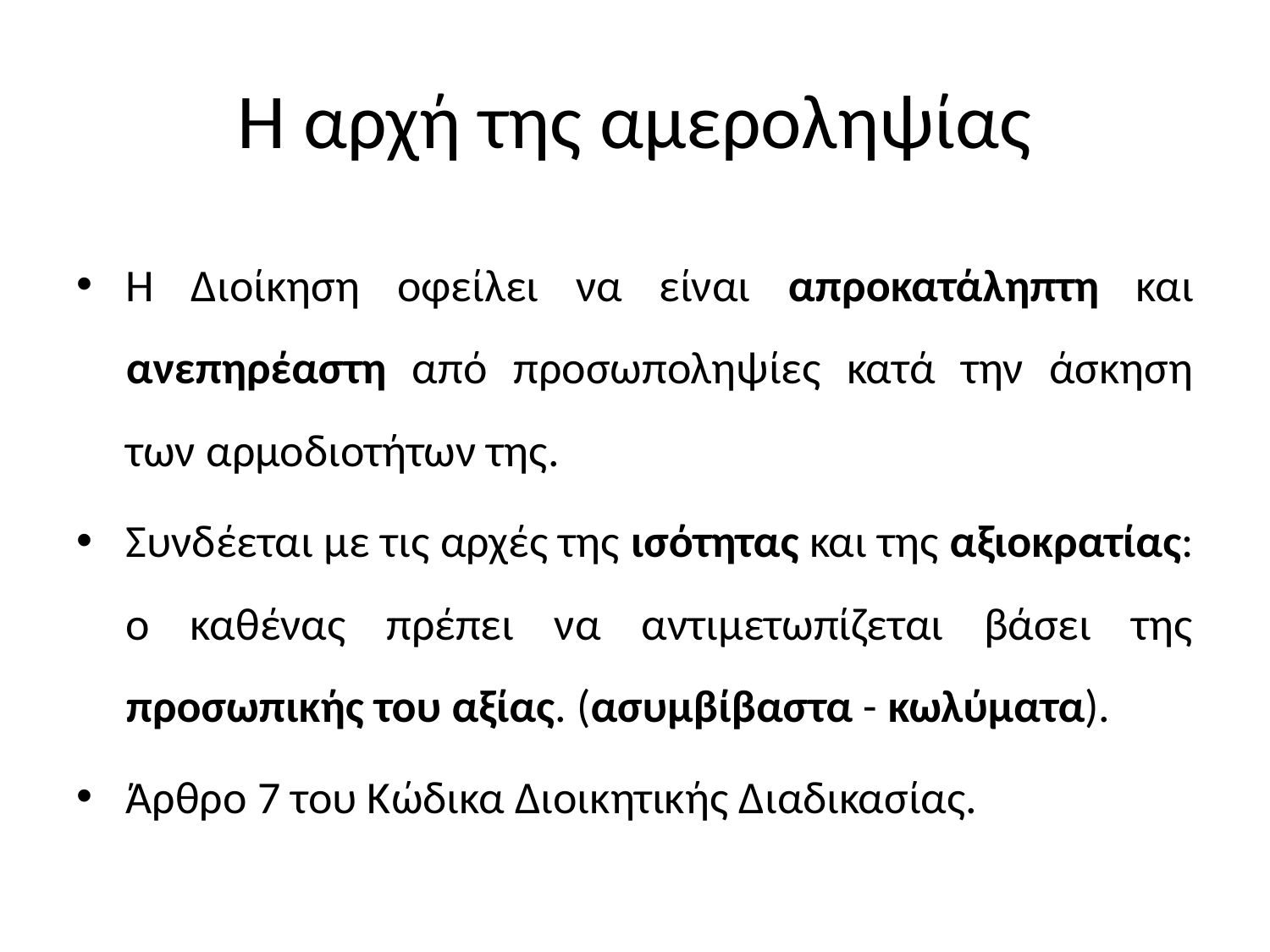

# Η αρχή της αμεροληψίας
Η Διοίκηση οφείλει να είναι απροκατάληπτη και ανεπηρέαστη από προσωποληψίες κατά την άσκηση των αρμοδιοτήτων της.
Συνδέεται με τις αρχές της ισότητας και της αξιοκρατίας: ο καθένας πρέπει να αντιμετωπίζεται βάσει της προσωπικής του αξίας. (ασυμβίβαστα - κωλύματα).
Άρθρο 7 του Κώδικα Διοικητικής Διαδικασίας.